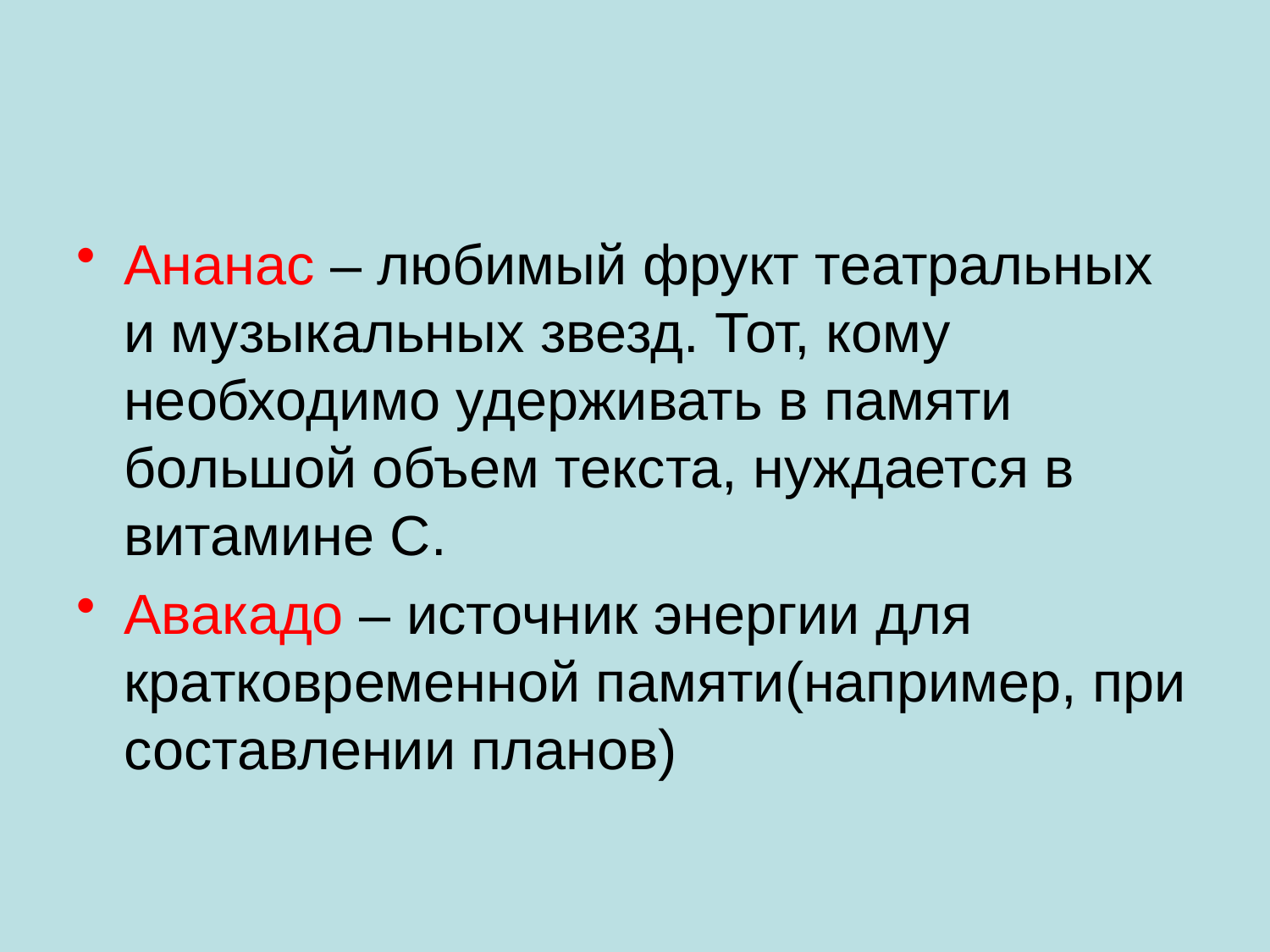

#
Ананас – любимый фрукт театральных и музыкальных звезд. Тот, кому необходимо удерживать в памяти большой объем текста, нуждается в витамине С.
Авакадо – источник энергии для кратковременной памяти(например, при составлении планов)